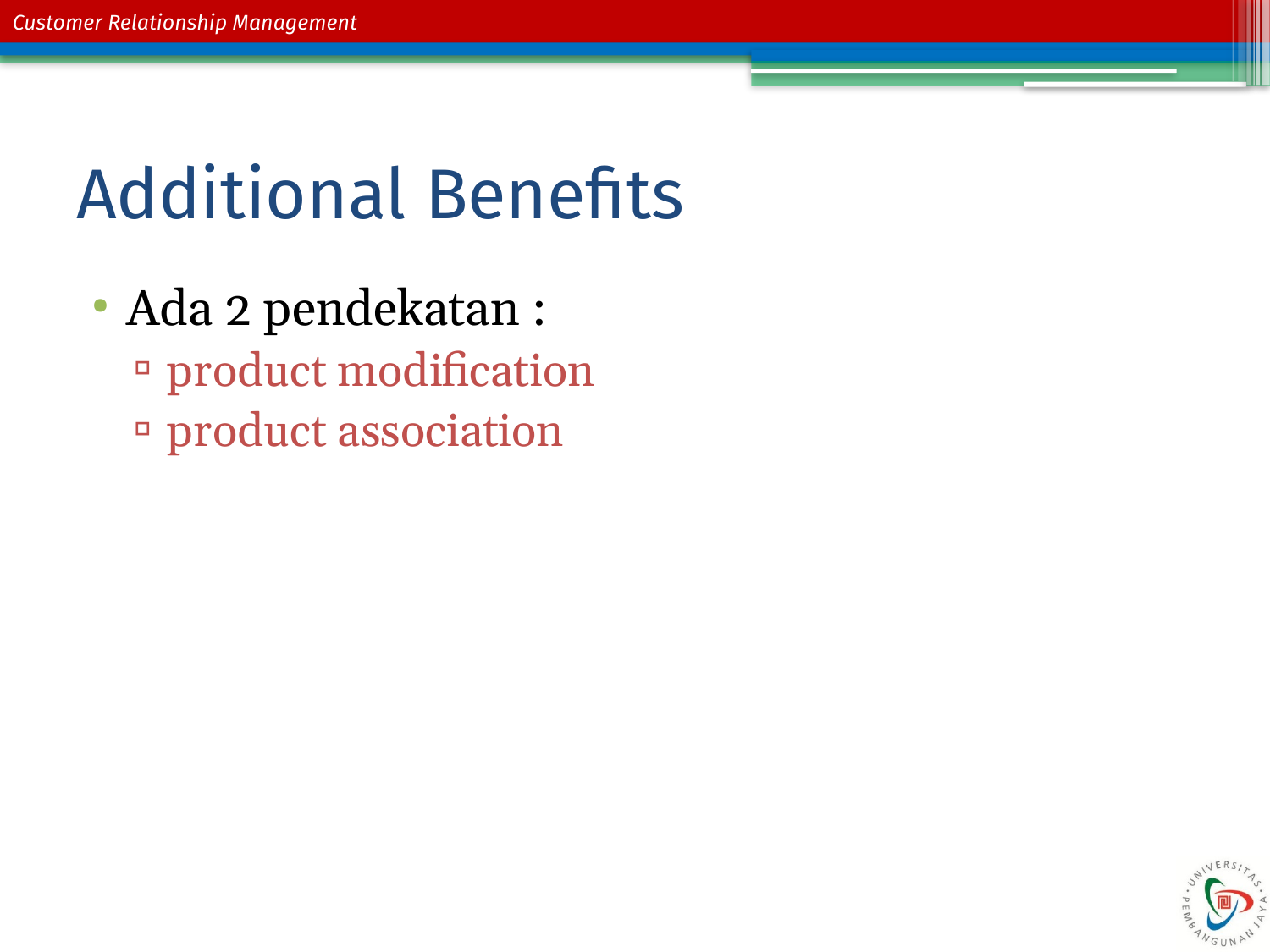

# Additional Benefits
Ada 2 pendekatan :
product modification
product association